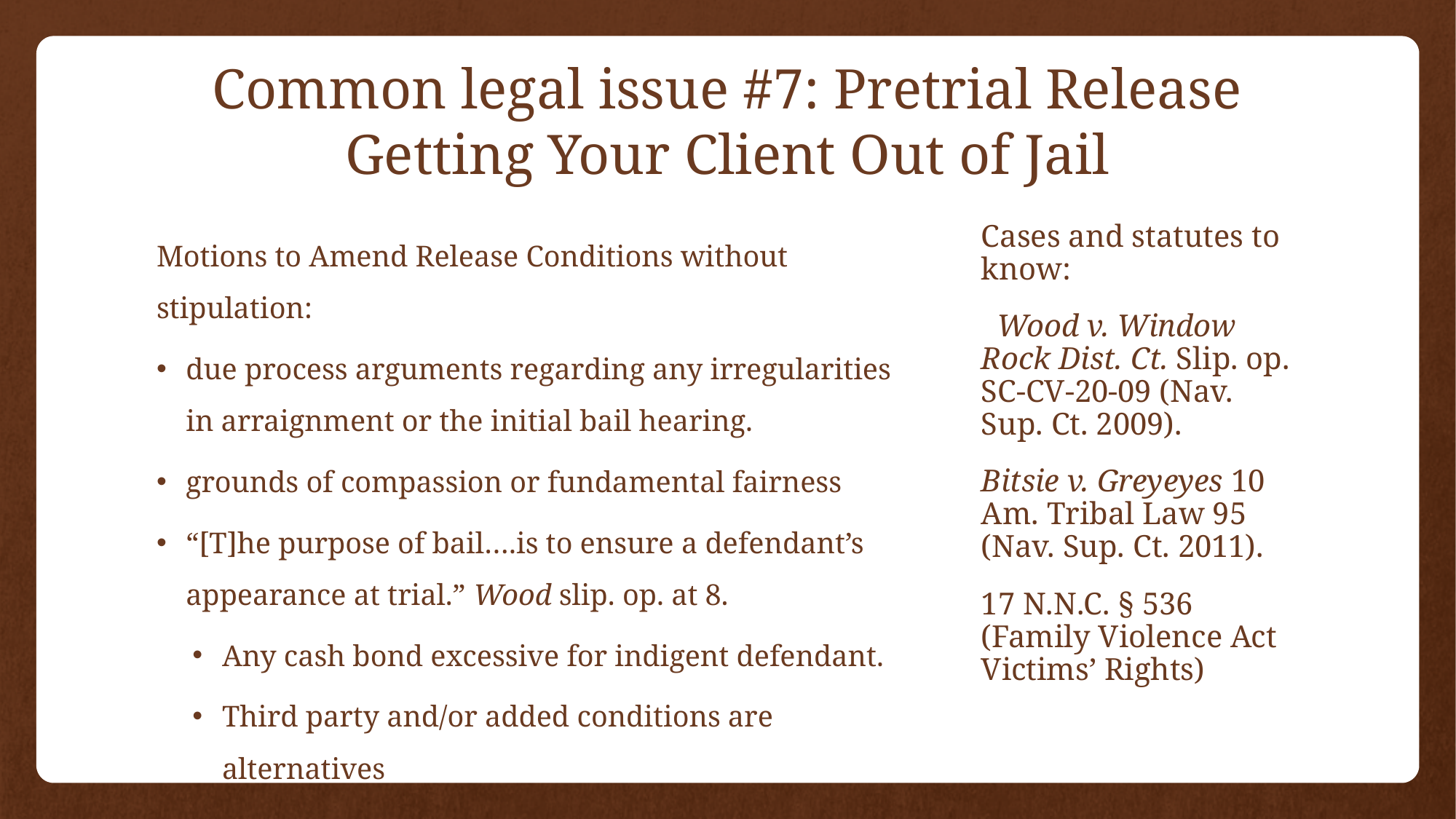

# Common legal issue #7: Pretrial Release Getting Your Client Out of Jail
Motions to Amend Release Conditions without stipulation:
due process arguments regarding any irregularities in arraignment or the initial bail hearing.
grounds of compassion or fundamental fairness
“[T]he purpose of bail….is to ensure a defendant’s appearance at trial.” Wood slip. op. at 8.
Any cash bond excessive for indigent defendant.
Third party and/or added conditions are alternatives

Cases and statutes to know:
  Wood v. Window Rock Dist. Ct. Slip. op. SC-CV-20-09 (Nav. Sup. Ct. 2009).
Bitsie v. Greyeyes 10 Am. Tribal Law 95 (Nav. Sup. Ct. 2011).
17 N.N.C. § 536 (Family Violence Act Victims’ Rights)